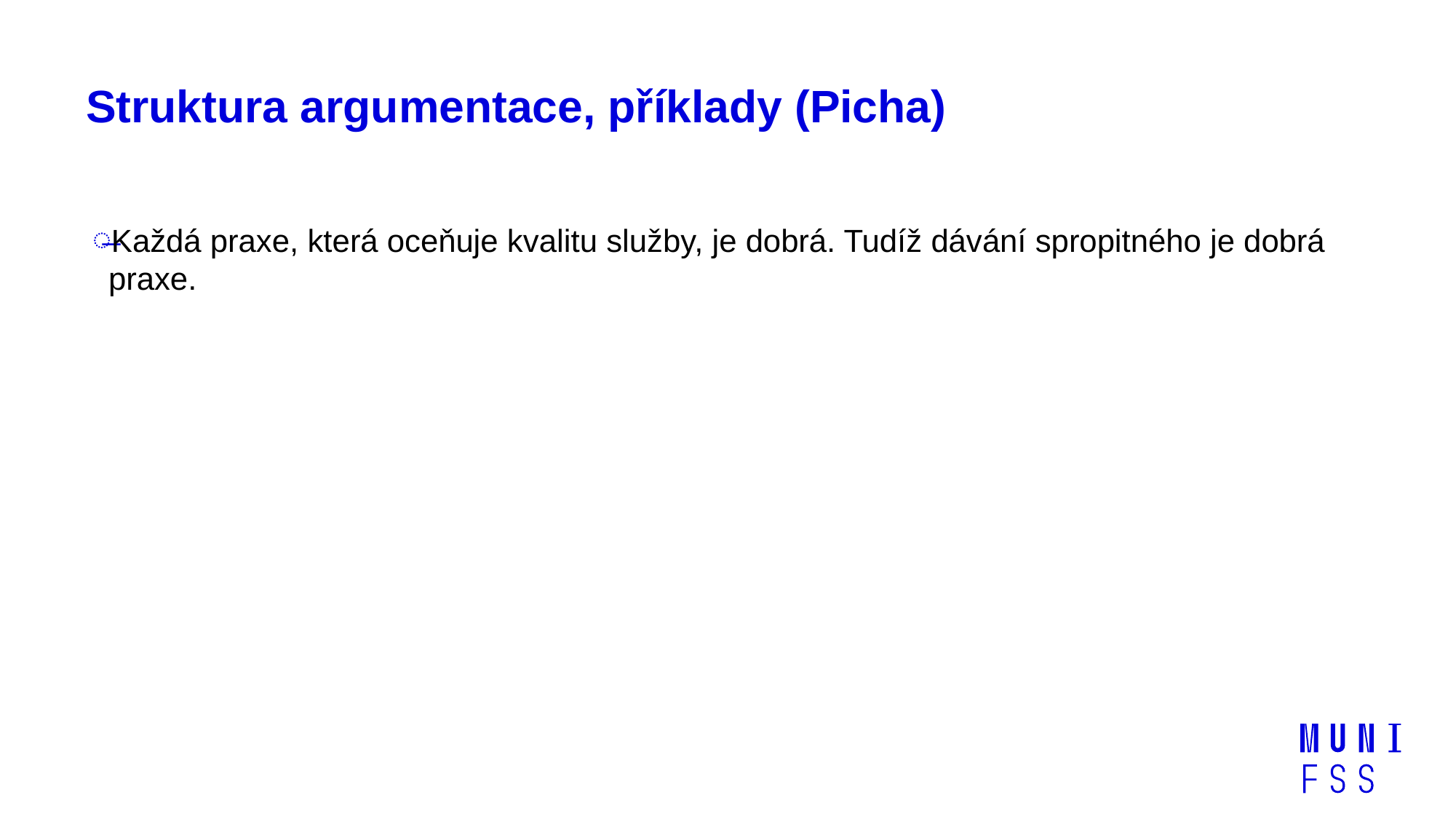

# Struktura argumentace, příklady (Picha)
Každá praxe, která oceňuje kvalitu služby, je dobrá. Tudíž dávání spropitného je dobrá praxe.